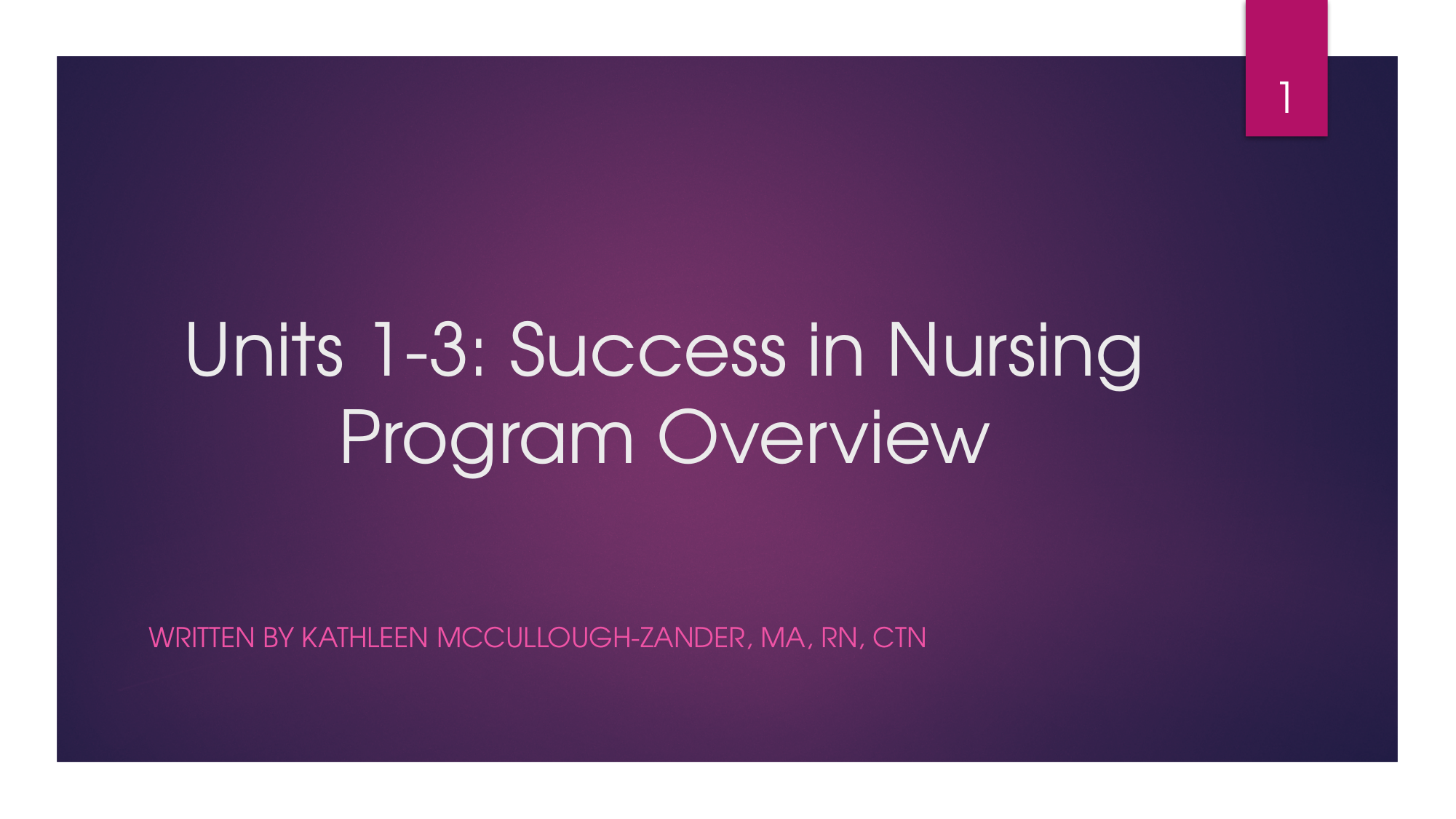

1
# Units 1-3: Success in Nursing Program Overview
Written by Kathleen McCullough-Zander, MA, RN, CTN